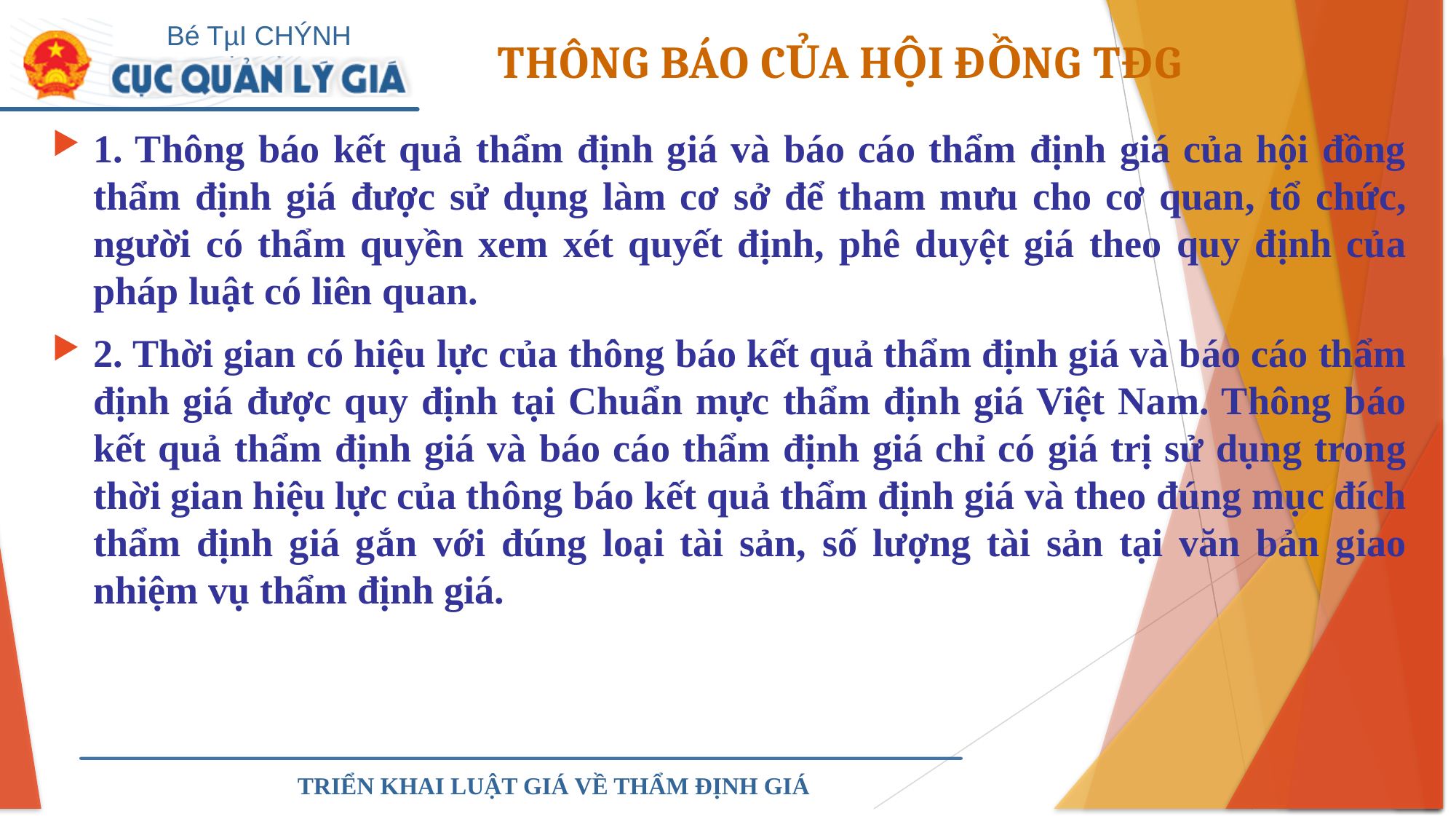

THÔNG BÁO CỦA HỘI ĐỒNG TĐG
1. Thông báo kết quả thẩm định giá và báo cáo thẩm định giá của hội đồng thẩm định giá được sử dụng làm cơ sở để tham mưu cho cơ quan, tổ chức, người có thẩm quyền xem xét quyết định, phê duyệt giá theo quy định của pháp luật có liên quan.
2. Thời gian có hiệu lực của thông báo kết quả thẩm định giá và báo cáo thẩm định giá được quy định tại Chuẩn mực thẩm định giá Việt Nam. Thông báo kết quả thẩm định giá và báo cáo thẩm định giá chỉ có giá trị sử dụng trong thời gian hiệu lực của thông báo kết quả thẩm định giá và theo đúng mục đích thẩm định giá gắn với đúng loại tài sản, số lượng tài sản tại văn bản giao nhiệm vụ thẩm định giá.